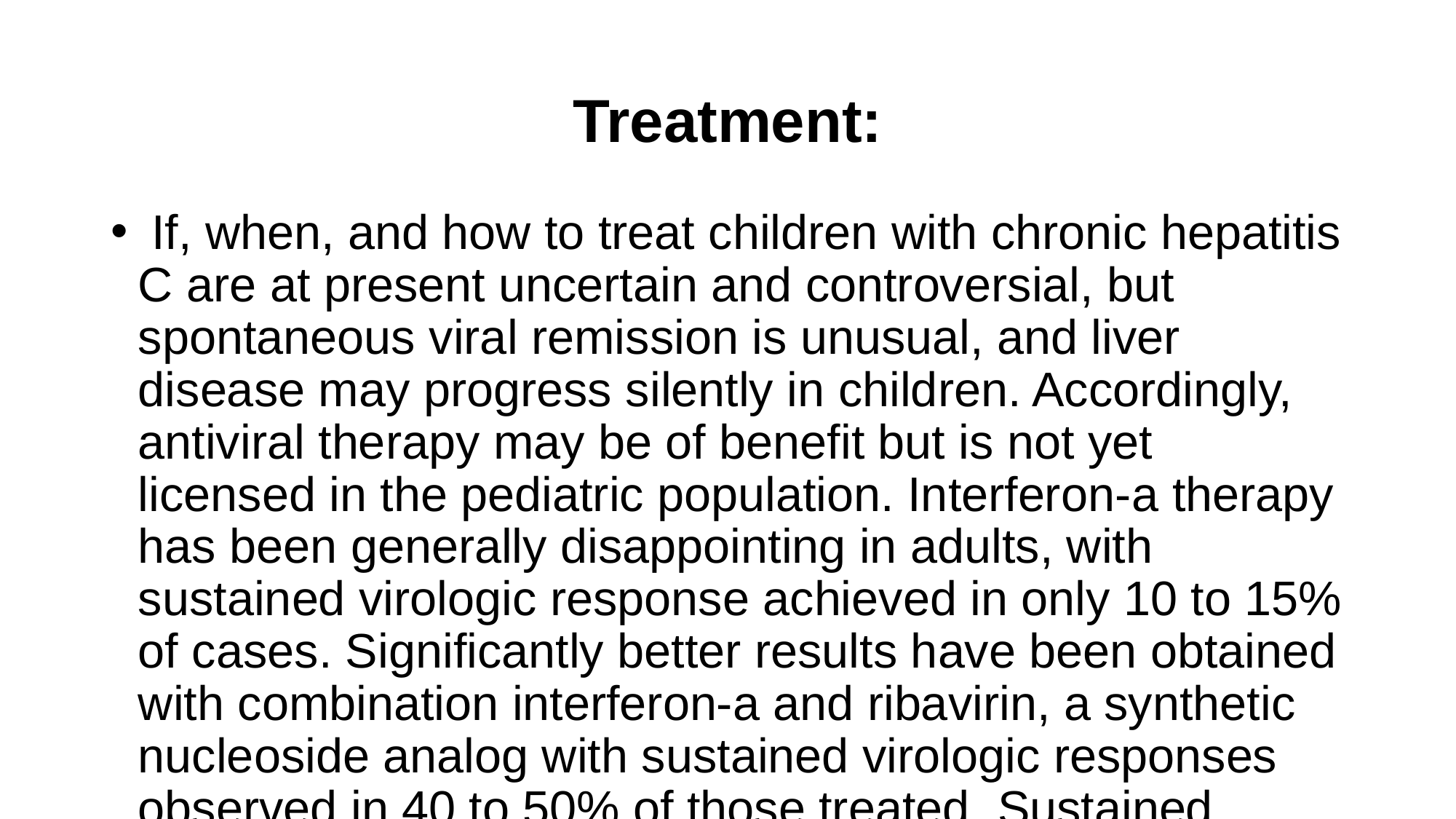

# Treatment:
 If, when, and how to treat children with chronic hepatitis C are at present uncertain and controversial, but spontaneous viral remission is unusual, and liver disease may progress silently in children. Accordingly, antiviral therapy may be of benefit but is not yet licensed in the pediatric population. Interferon-a therapy has been generally disappointing in adults, with sustained virologic response achieved in only 10 to 15% of cases. Significantly better results have been obtained with combination interferon-a and ribavirin, a synthetic nucleoside analog with sustained virologic responses observed in 40 to 50% of those treated. Sustained responses to interferon-a therapy are better in children (30-60%) than in adults but still suboptimal in the small uncontrolled studies reported.